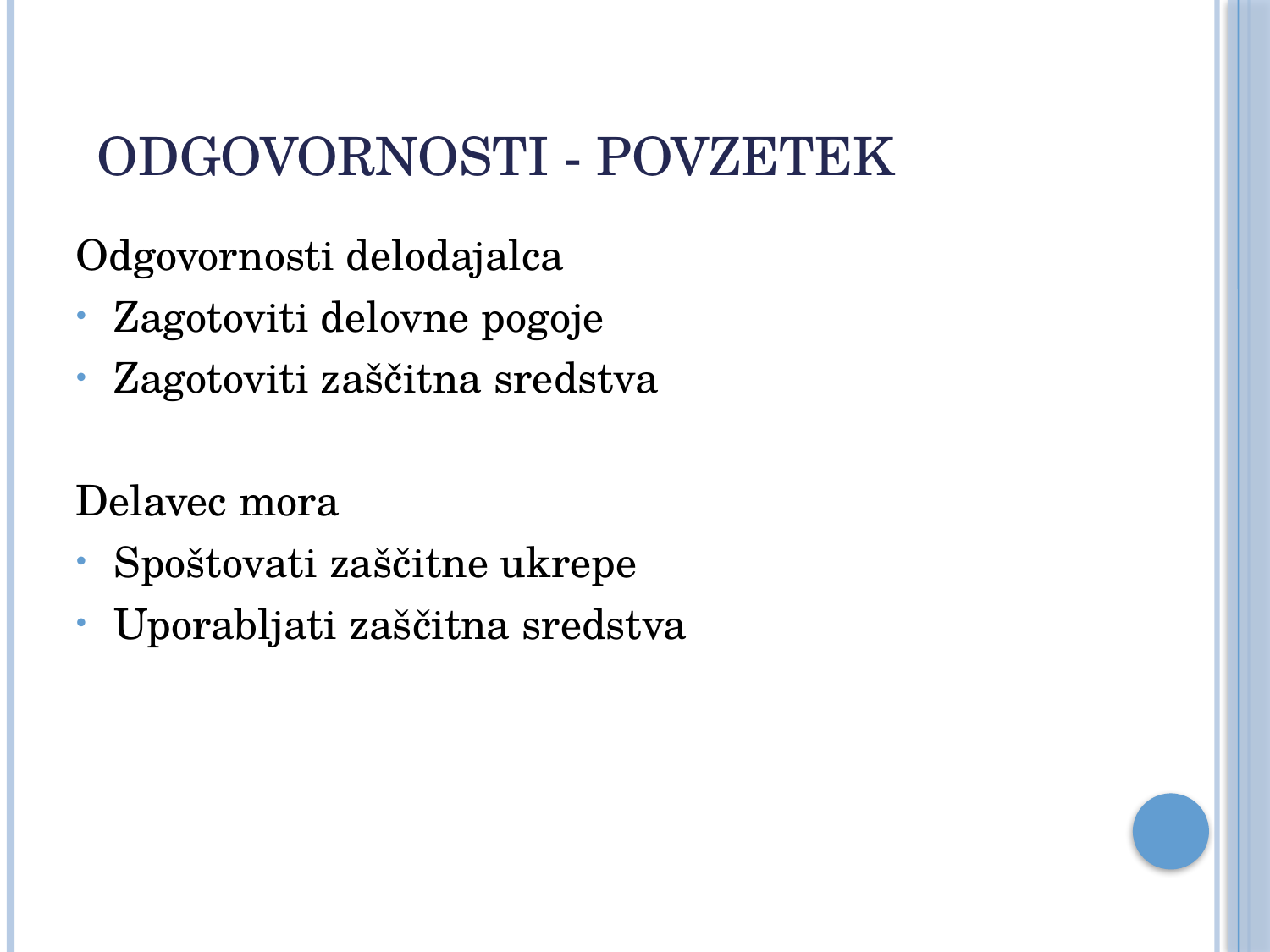

# Odgovornosti - povzetek
Odgovornosti delodajalca
Zagotoviti delovne pogoje
Zagotoviti zaščitna sredstva

Delavec mora
Spoštovati zaščitne ukrepe
Uporabljati zaščitna sredstva